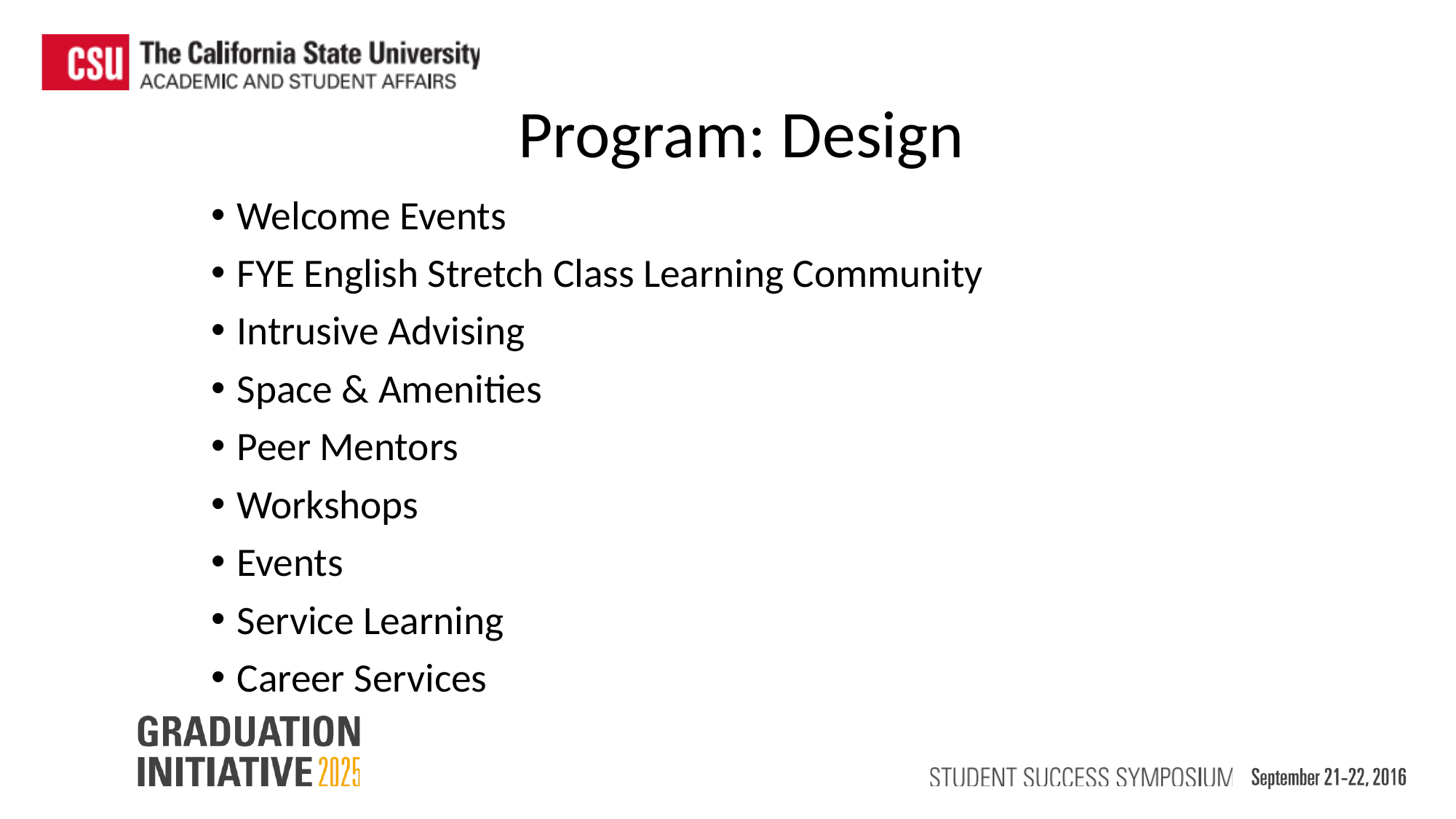

Program: Design
Welcome Events
FYE English Stretch Class Learning Community
Intrusive Advising
Space & Amenities
Peer Mentors
Workshops
Events
Service Learning
Career Services